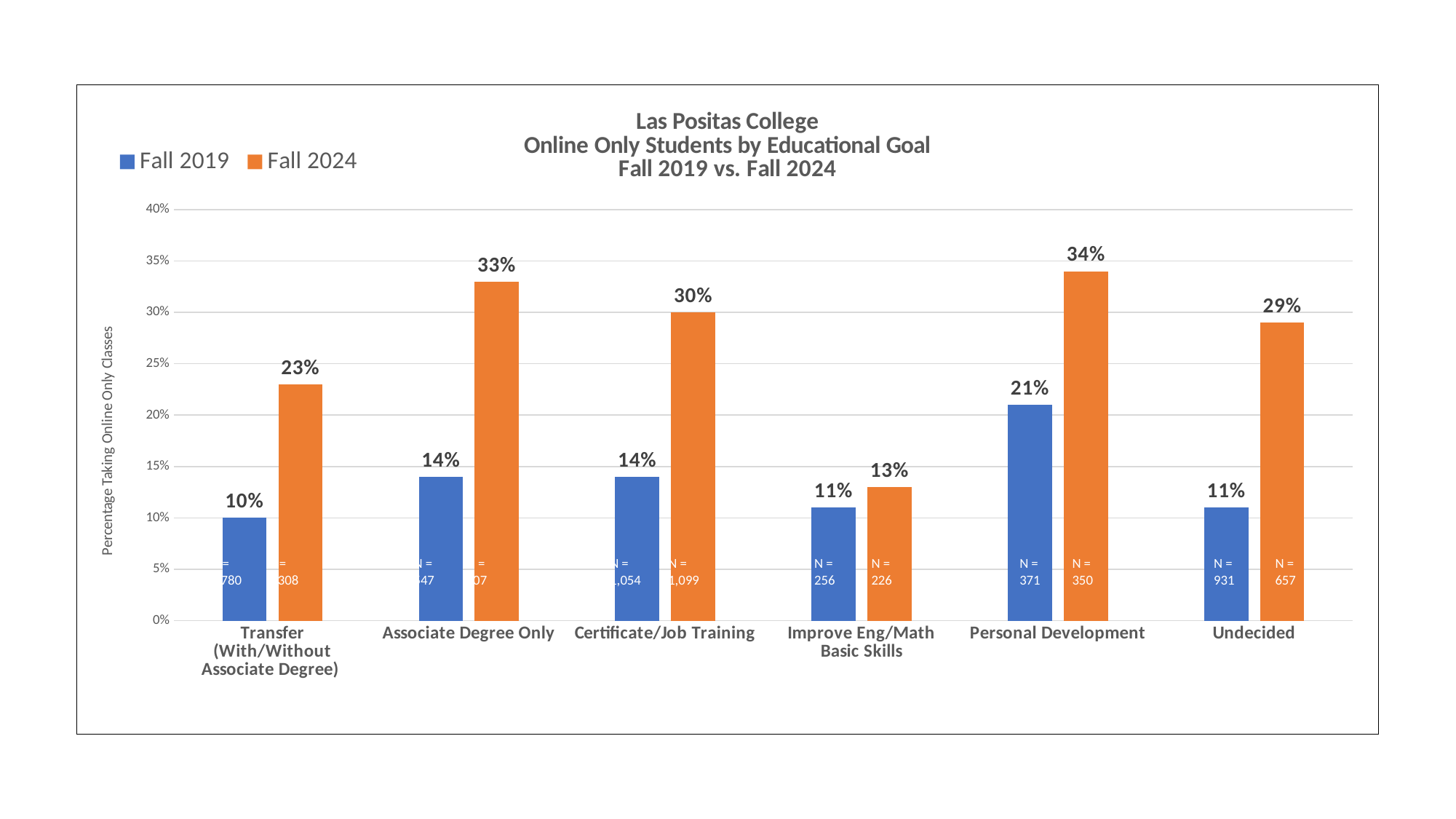

### Chart: Las Positas College
Online Only Students by Educational Goal
Fall 2019 vs. Fall 2024

| Category |  |  |
|---|---|---|
| Transfer
(With/Without Associate Degree)  | 0.1 | 0.23 |
| Associate Degree Only | 0.14 | 0.33 |
| Certificate/Job Training | 0.14 | 0.3 |
| Improve Eng/Math Basic Skills | 0.11 | 0.13 |
| Personal Development | 0.21 | 0.34 |
| Undecided | 0.11 | 0.29 |
N =
5,780
N =
5,308
N =
547
N =
607
N =
1,054
N =
1,099
N =
256
N =
226
N =
371
N =
350
N =
931
N =
657